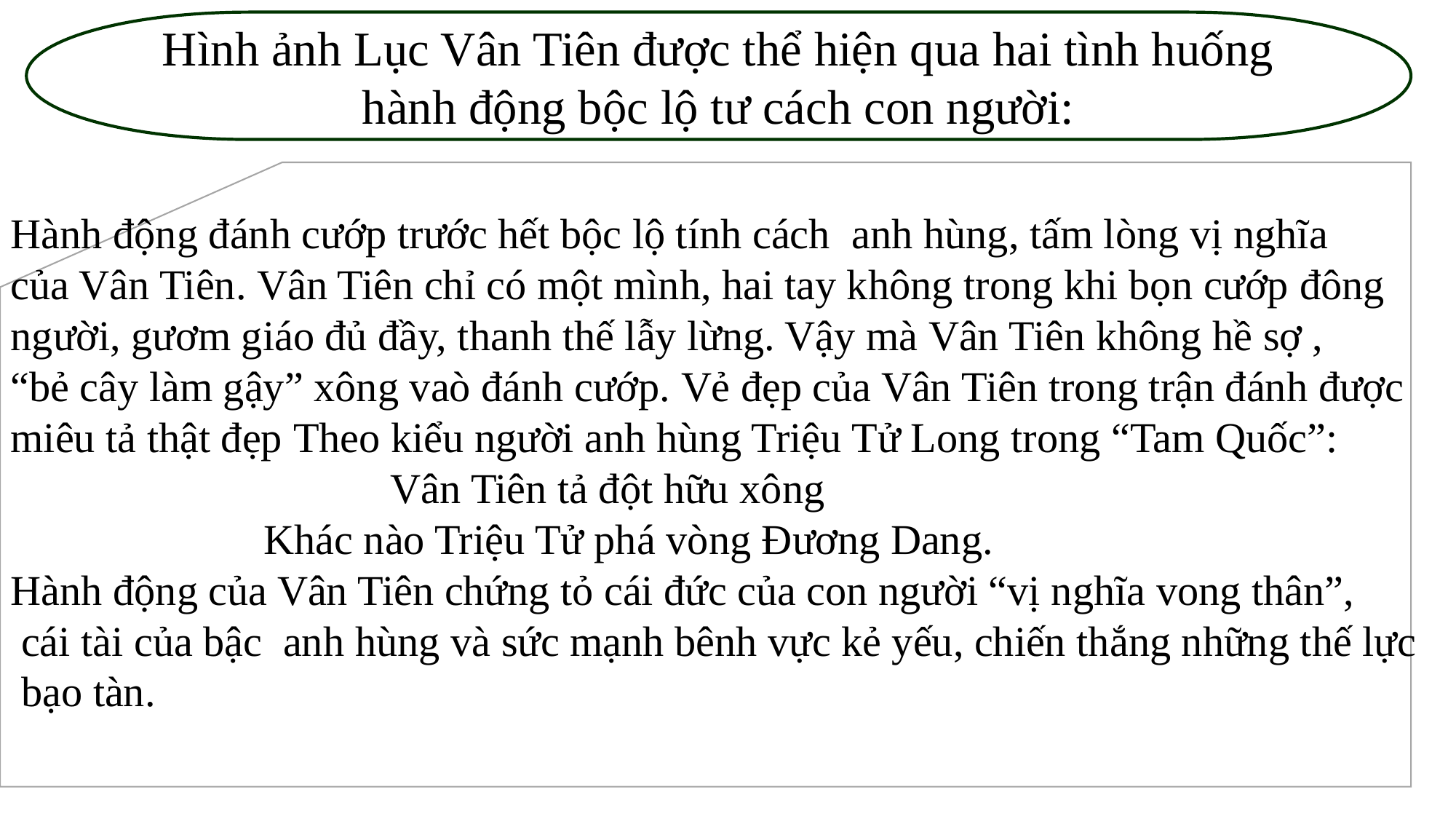

Hình ảnh Lục Vân Tiên được thể hiện qua hai tình huống
hành động bộc lộ tư cách con người:

Hành động đánh cướp trước hết bộc lộ tính cách  anh hùng, tấm lòng vị nghĩa
của Vân Tiên. Vân Tiên chỉ có một mình, hai tay không trong khi bọn cướp đông
người, gươm giáo đủ đầy, thanh thế lẫy lừng. Vậy mà Vân Tiên không hề sợ ,
“bẻ cây làm gậy” xông vaò đánh cướp. Vẻ đẹp của Vân Tiên trong trận đánh được
miêu tả thật đẹp Theo kiểu người anh hùng Triệu Tử Long trong “Tam Quốc”:
                                    Vân Tiên tả đột hữu xông
                        Khác nào Triệu Tử phá vòng Đương Dang.
Hành động của Vân Tiên chứng tỏ cái đức của con người “vị nghĩa vong thân”,
 cái tài của bậc  anh hùng và sức mạnh bênh vực kẻ yếu, chiến thắng những thế lực
 bạo tàn.